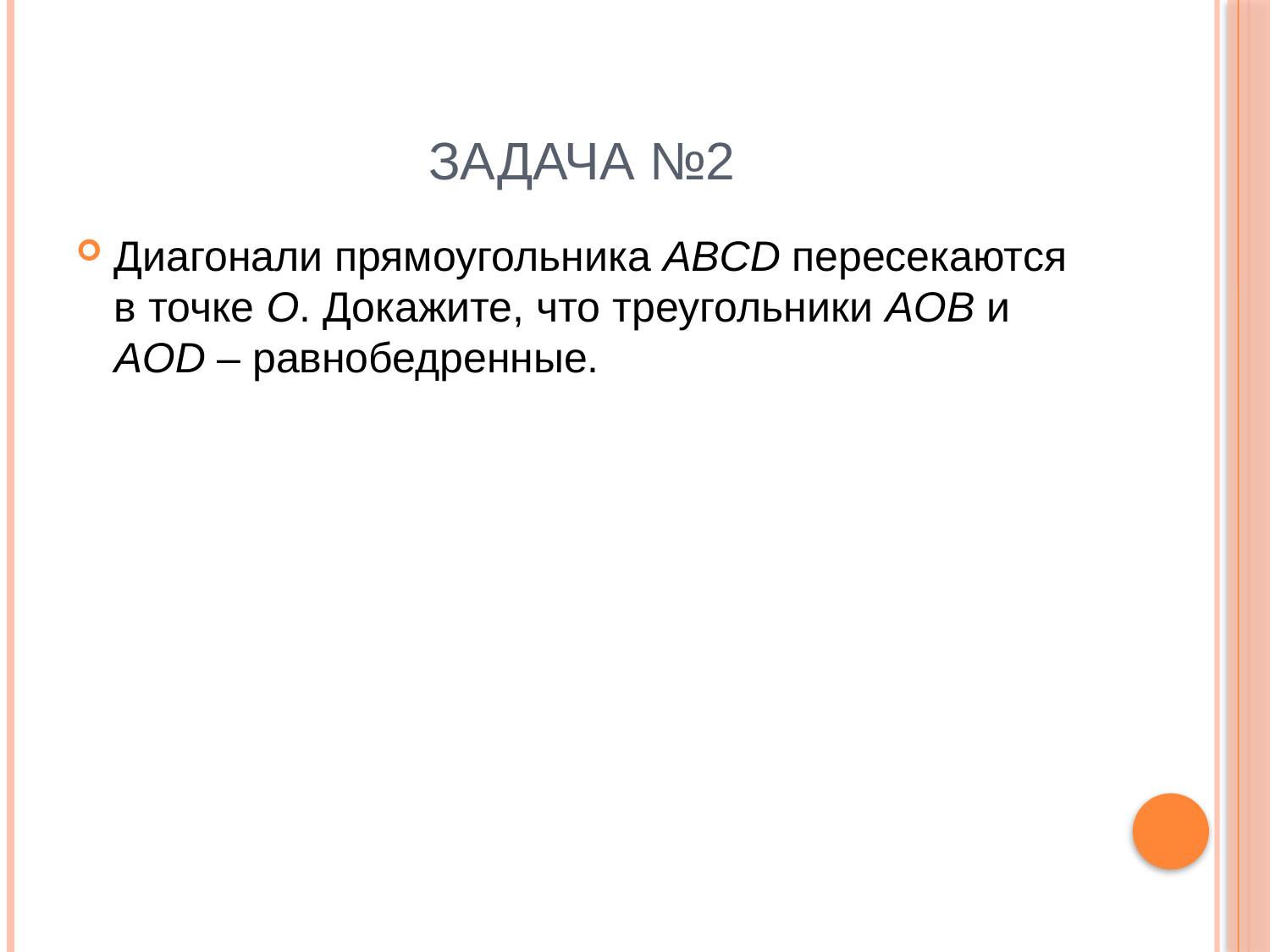

# Задача №2
Диагонали прямоугольника ABCD пересекаются в точке O. Докажите, что треугольники AOB и AOD – равнобедренные.